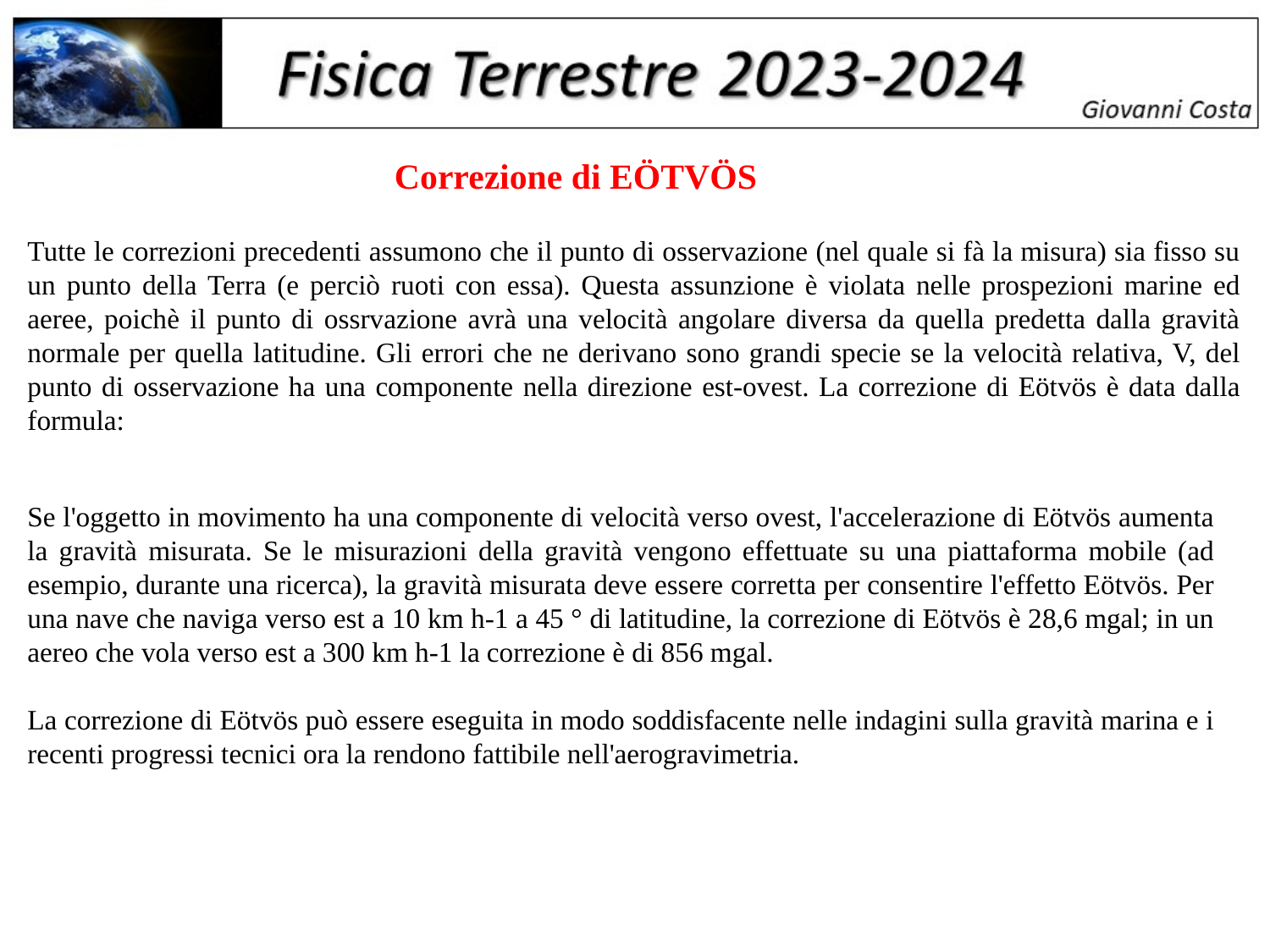

Correzione di EÖTVÖS
Tutte le correzioni precedenti assumono che il punto di osservazione (nel quale si fà la misura) sia fisso su un punto della Terra (e perciò ruoti con essa). Questa assunzione è violata nelle prospezioni marine ed aeree, poichè il punto di ossrvazione avrà una velocità angolare diversa da quella predetta dalla gravità normale per quella latitudine. Gli errori che ne derivano sono grandi specie se la velocità relativa, V, del punto di osservazione ha una componente nella direzione est-ovest. La correzione di Eötvös è data dalla formula:
Se l'oggetto in movimento ha una componente di velocità verso ovest, l'accelerazione di Eötvös aumenta la gravità misurata. Se le misurazioni della gravità vengono effettuate su una piattaforma mobile (ad esempio, durante una ricerca), la gravità misurata deve essere corretta per consentire l'effetto Eötvös. Per una nave che naviga verso est a 10 km h-1 a 45 ° di latitudine, la correzione di Eötvös è 28,6 mgal; in un aereo che vola verso est a 300 km h-1 la correzione è di 856 mgal.

La correzione di Eötvös può essere eseguita in modo soddisfacente nelle indagini sulla gravità marina e i recenti progressi tecnici ora la rendono fattibile nell'aerogravimetria.